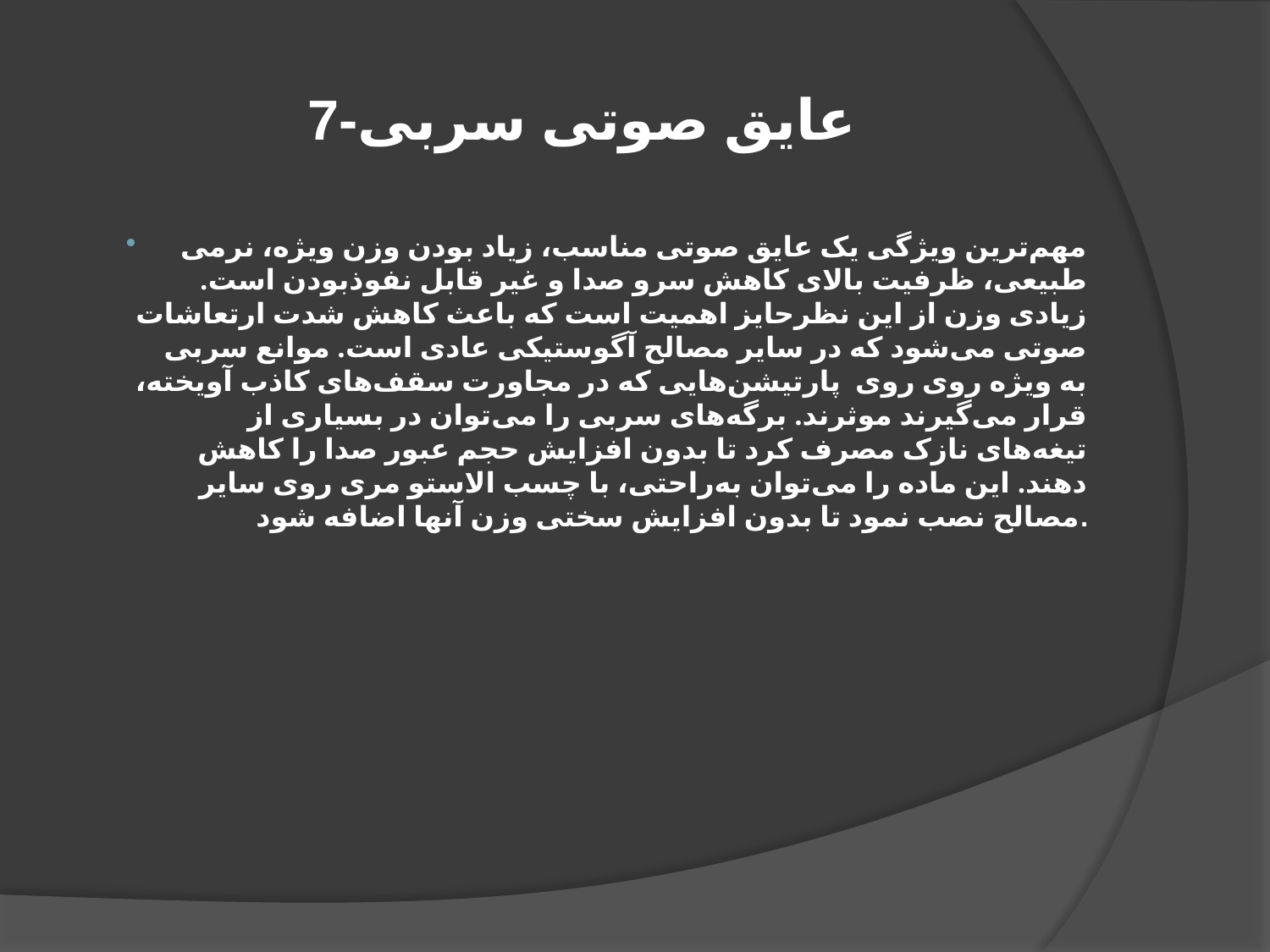

# 7-عایق صوتی سربی
مهم‌ترین ویژگی یک عایق صوتی مناسب، زیاد بودن وزن ویژه، نرمی طبیعی، ظرفیت بالای کاهش سرو صدا و غیر قابل نفوذبودن است. زیادی وزن از این نظرحایز اهمیت است که باعث کاهش شدت ارتعاشات صوتی می‌شود که در سایر مصالح آگوستیکی عادی است. موانع سربی به ویژه روی روی  پارتیشن‌هایی که در مجاورت سقف‌های کاذب آویخته، قرار می‌گیرند موثرند. برگه‌های سربی را می‌توان در بسیاری از تیغه‌های نازک مصرف کرد تا بدون افزایش حجم عبور صدا را کاهش  دهند. این ماده را می‌توان به‌راحتی، با چسب الاستو مری روی سایر مصالح نصب نمود تا بدون افزایش سختی وزن آنها اضافه شود.